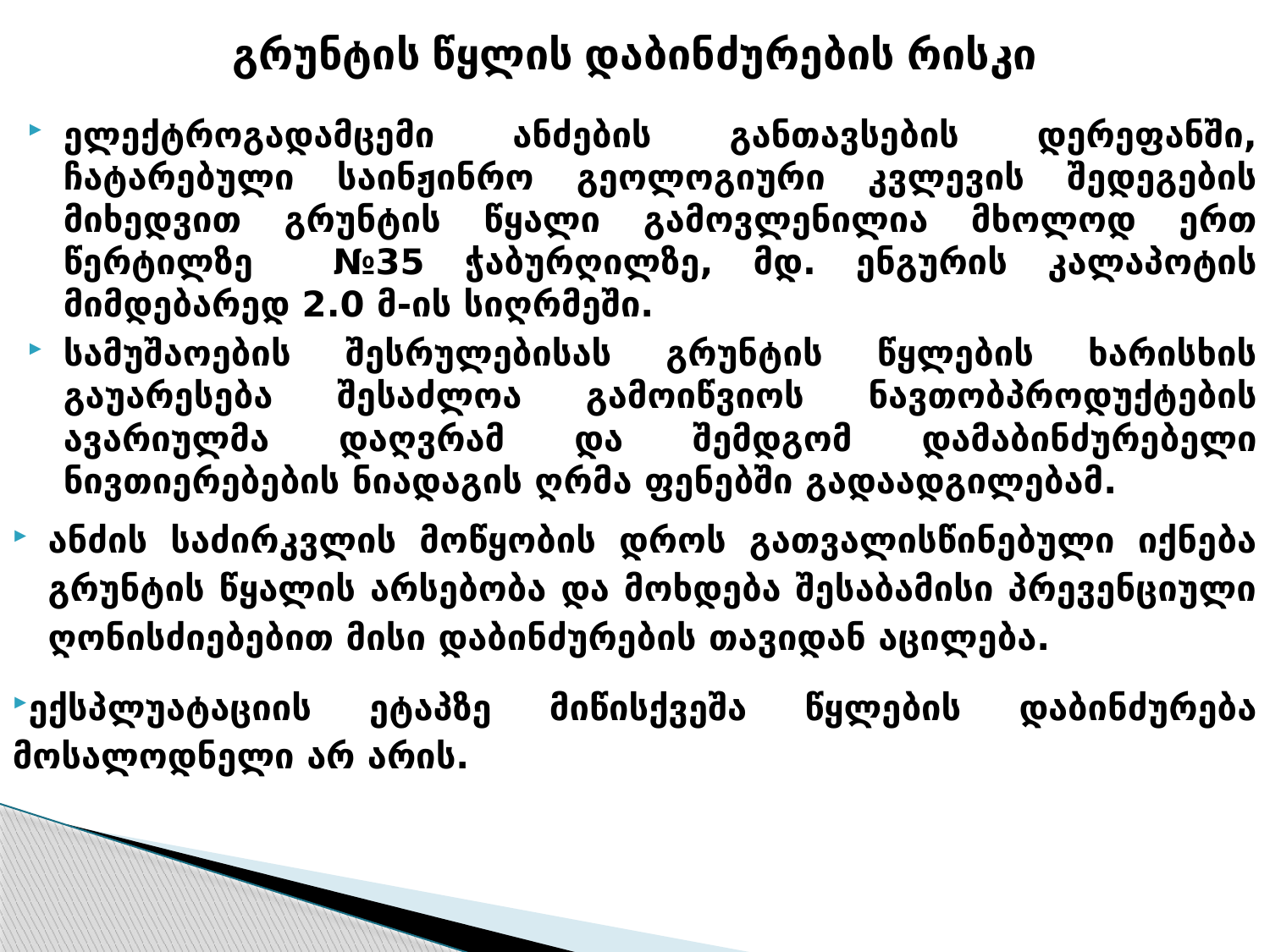

# გრუნტის წყლის დაბინძურების რისკი
ელექტროგადამცემი ანძების განთავსების დერეფანში, ჩატარებული საინჟინრო გეოლოგიური კვლევის შედეგების მიხედვით გრუნტის წყალი გამოვლენილია მხოლოდ ერთ წერტილზე  №35 ჭაბურღილზე, მდ. ენგურის კალაპოტის მიმდებარედ 2.0 მ-ის სიღრმეში.
სამუშაოების შესრულებისას გრუნტის წყლების ხარისხის გაუარესება შესაძლოა გამოიწვიოს ნავთობპროდუქტების ავარიულმა დაღვრამ და შემდგომ დამაბინძურებელი ნივთიერებების ნიადაგის ღრმა ფენებში გადაადგილებამ.
ანძის საძირკვლის მოწყობის დროს გათვალისწინებული იქნება გრუნტის წყალის არსებობა და მოხდება შესაბამისი პრევენციული ღონისძიებებით მისი დაბინძურების თავიდან აცილება.
ექსპლუატაციის ეტაპზე მიწისქვეშა წყლების დაბინძურება მოსალოდნელი არ არის.